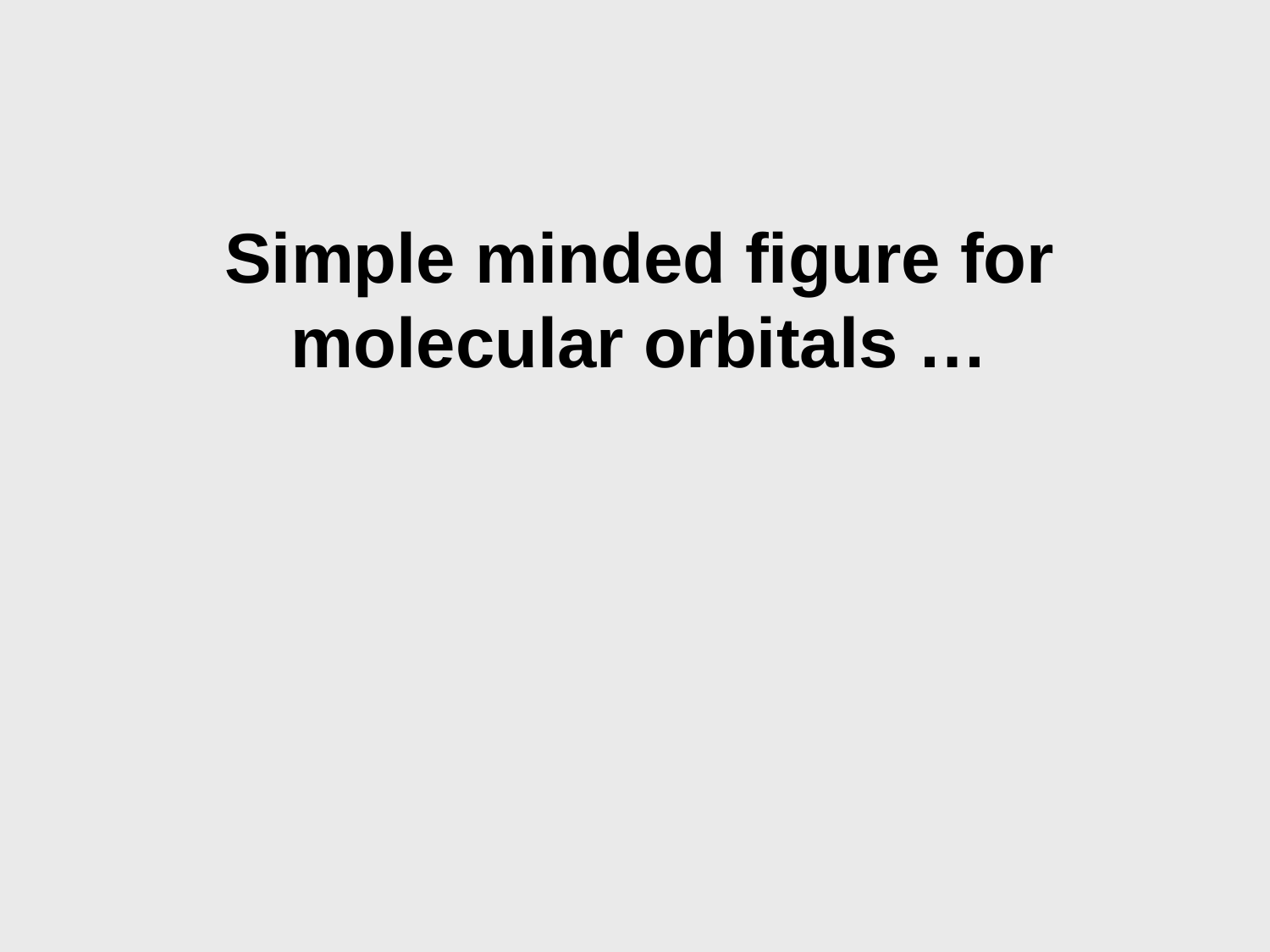

Simple minded figure for molecular orbitals …